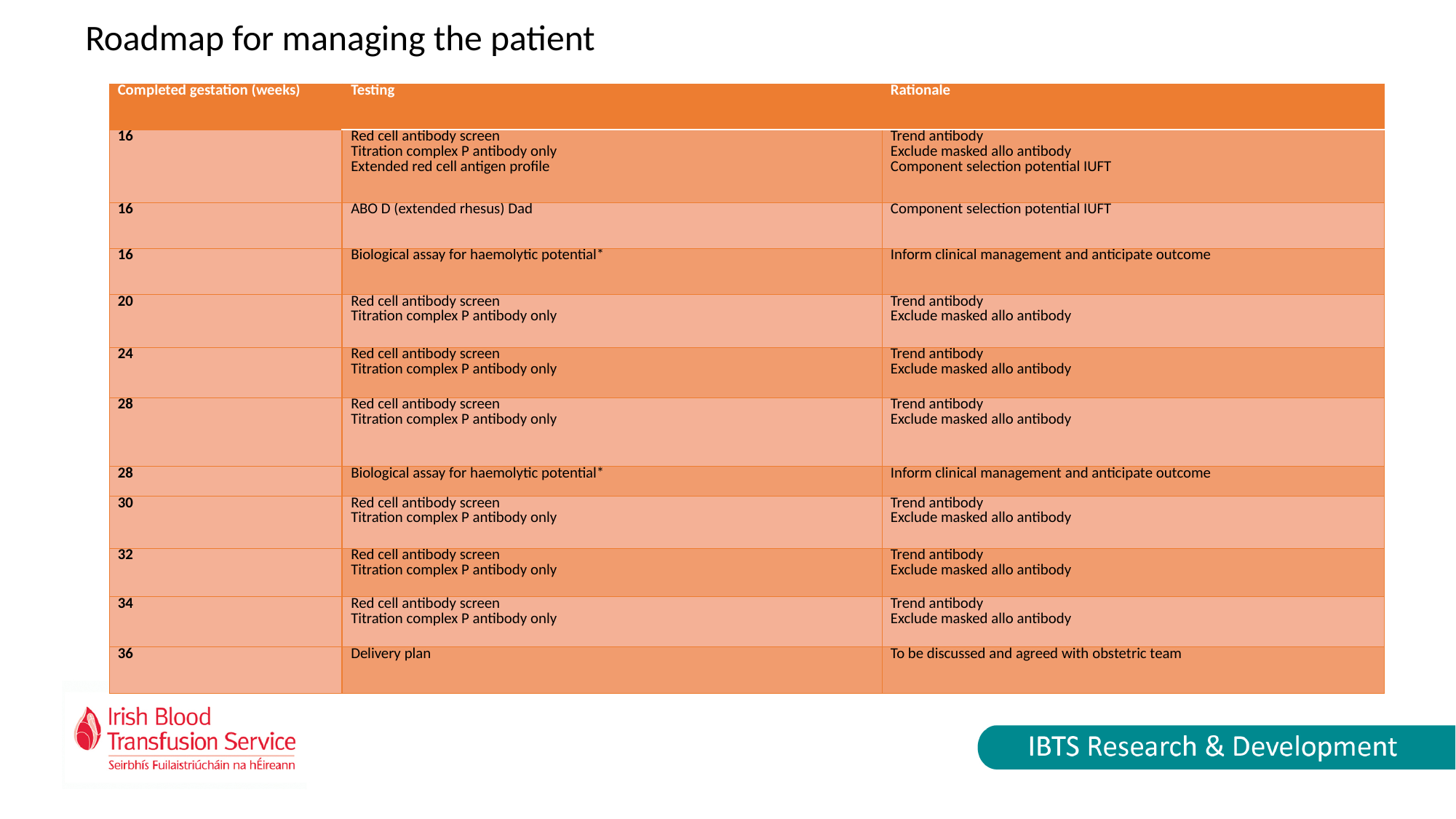

# Roadmap for managing the patient
| Completed gestation (weeks) | Testing | Rationale |
| --- | --- | --- |
| 16 | Red cell antibody screen Titration complex P antibody only Extended red cell antigen profile | Trend antibody Exclude masked allo antibody Component selection potential IUFT |
| 16 | ABO D (extended rhesus) Dad | Component selection potential IUFT |
| 16 | Biological assay for haemolytic potential\* | Inform clinical management and anticipate outcome |
| 20 | Red cell antibody screen Titration complex P antibody only | Trend antibody Exclude masked allo antibody |
| 24 | Red cell antibody screen Titration complex P antibody only | Trend antibody Exclude masked allo antibody |
| 28 | Red cell antibody screen Titration complex P antibody only | Trend antibody Exclude masked allo antibody |
| 28 | Biological assay for haemolytic potential\* | Inform clinical management and anticipate outcome |
| 30 | Red cell antibody screen Titration complex P antibody only | Trend antibody Exclude masked allo antibody |
| 32 | Red cell antibody screen Titration complex P antibody only | Trend antibody Exclude masked allo antibody |
| 34 | Red cell antibody screen Titration complex P antibody only | Trend antibody Exclude masked allo antibody |
| 36 | Delivery plan | To be discussed and agreed with obstetric team |